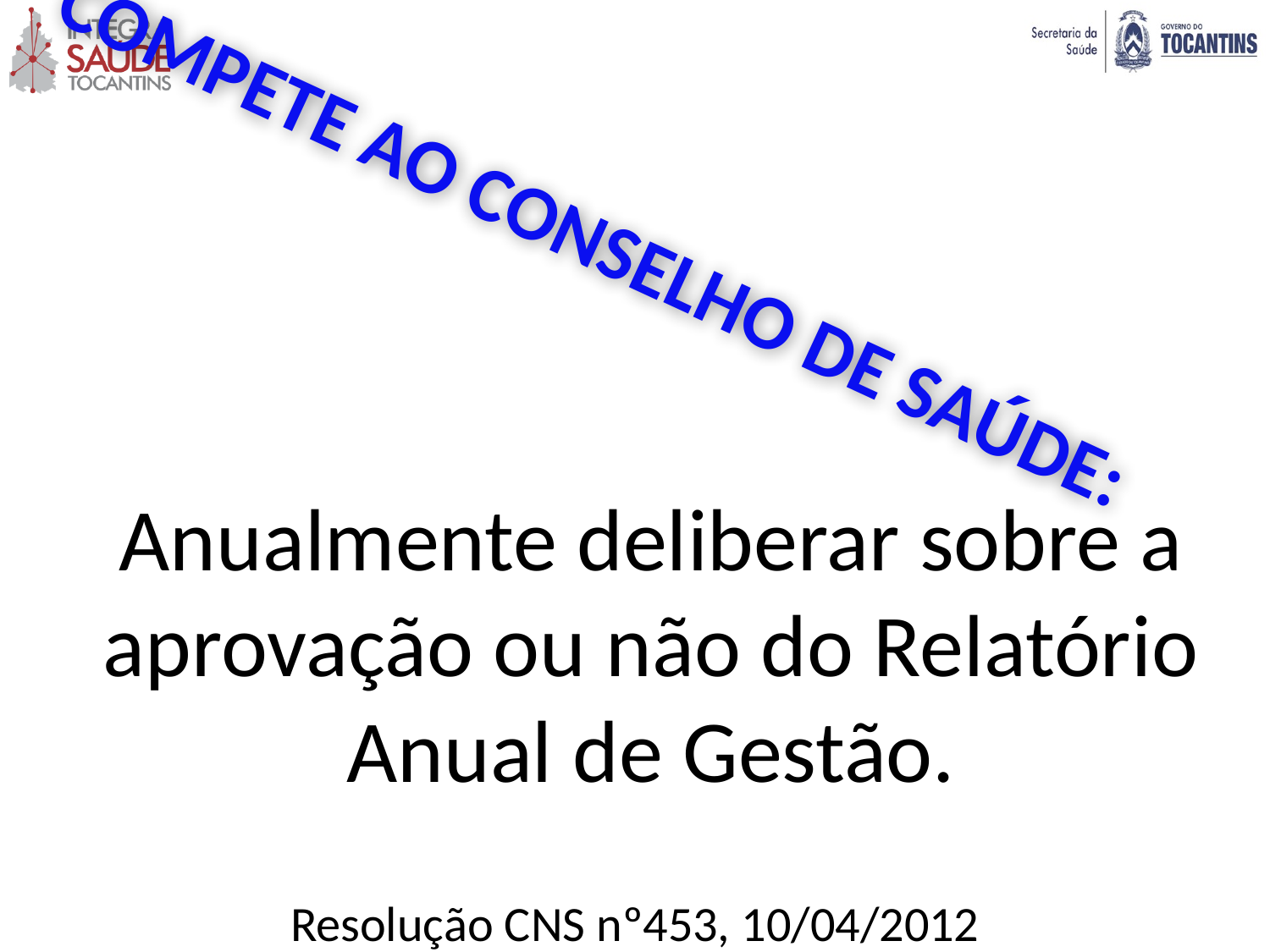

# COMPETE AO CONSELHO DE SAÚDE:
	Anualmente deliberar sobre a aprovação ou não do Relatório Anual de Gestão.

Resolução CNS nº453, 10/04/2012